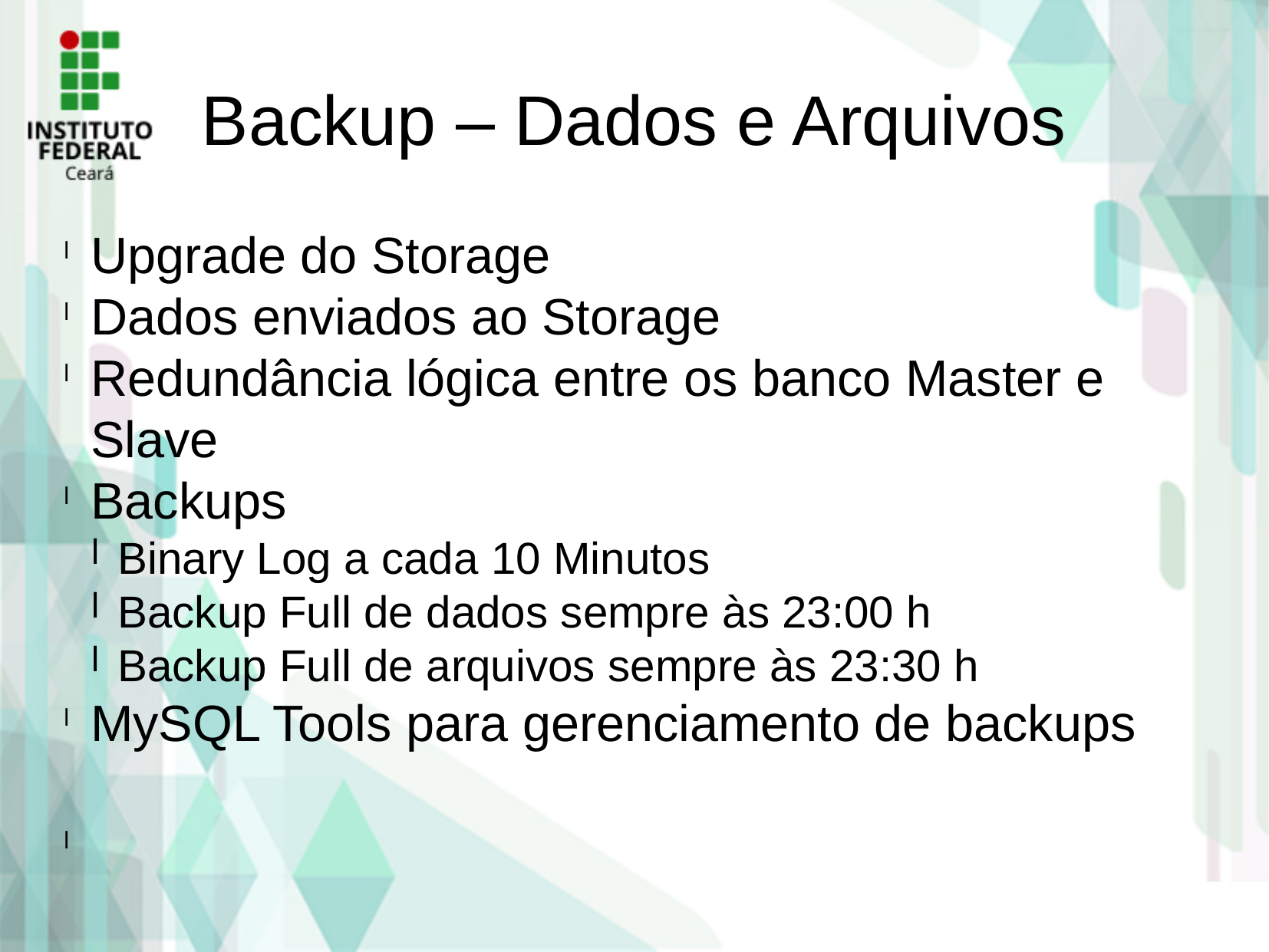

Backup – Dados e Arquivos
Upgrade do Storage
Dados enviados ao Storage
Redundância lógica entre os banco Master e Slave
Backups
Binary Log a cada 10 Minutos
Backup Full de dados sempre às 23:00 h
Backup Full de arquivos sempre às 23:30 h
MySQL Tools para gerenciamento de backups